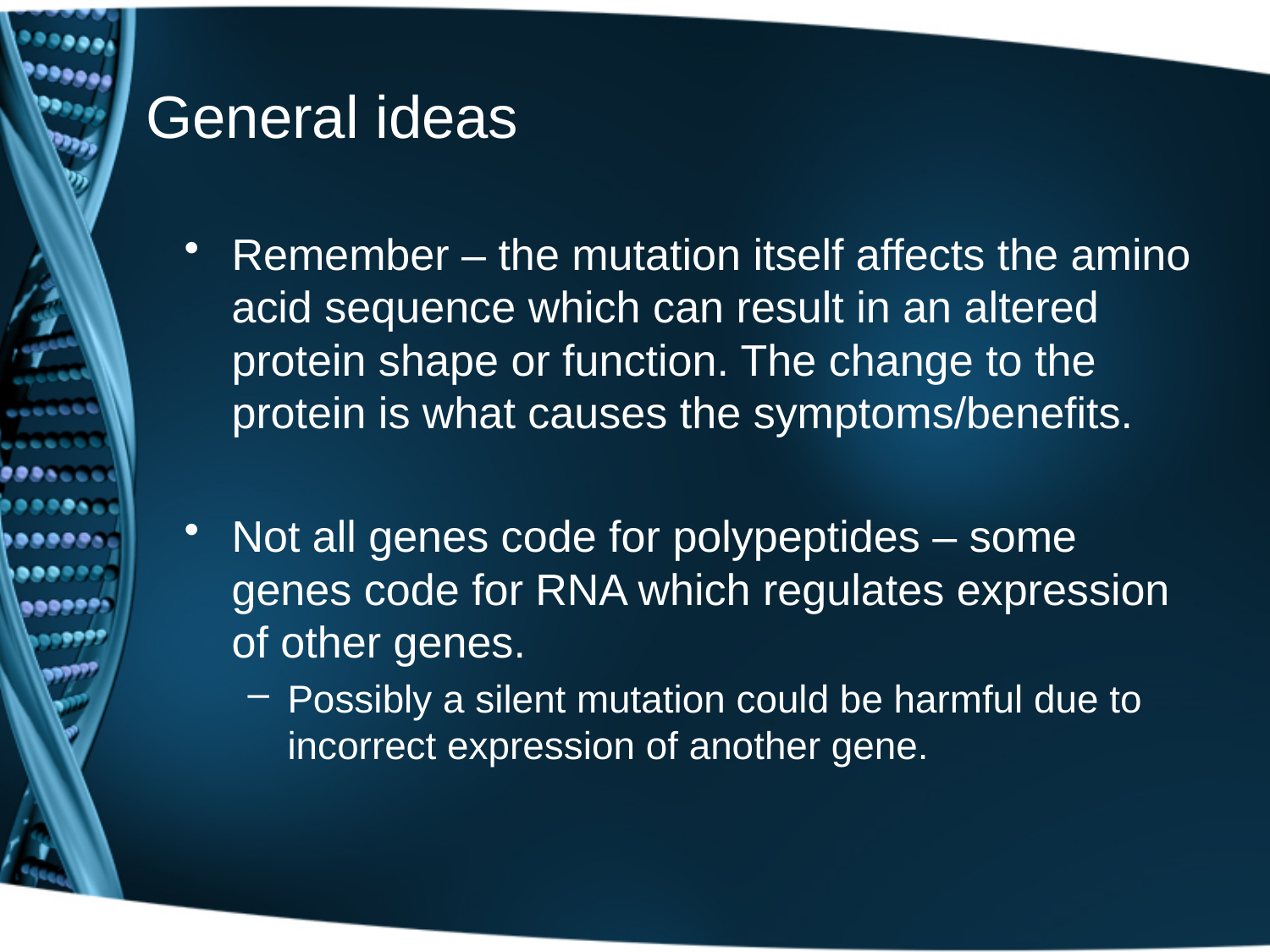

# General ideas
Remember – the mutation itself affects the amino acid sequence which can result in an altered protein shape or function. The change to the protein is what causes the symptoms/benefits.

Not all genes code for polypeptides – some genes code for RNA which regulates expression of other genes.
Possibly a silent mutation could be harmful due to incorrect expression of another gene.